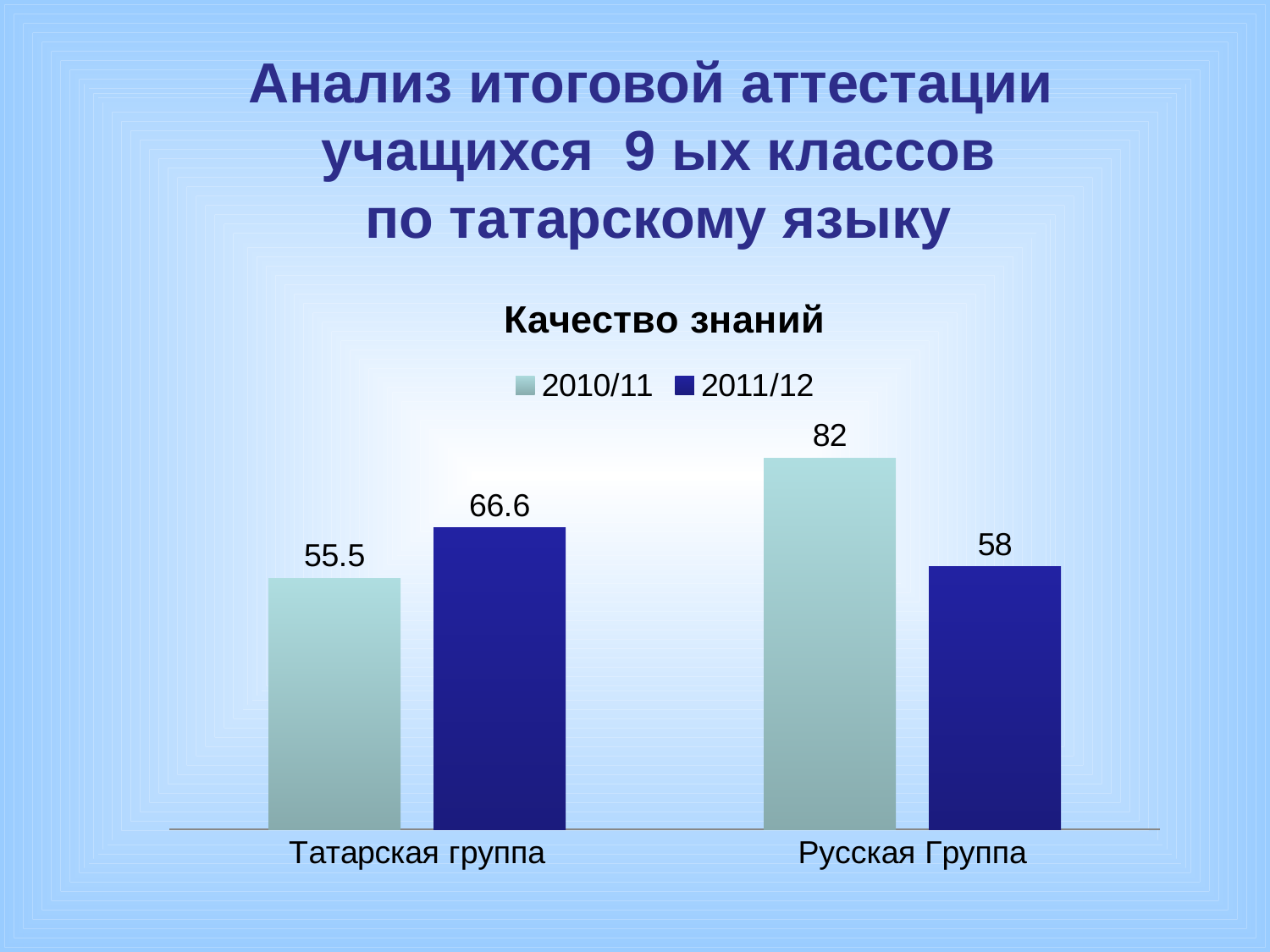

# Анализ итоговой аттестации учащихся  9 ых классов по татарскому языку

### Chart: Качество знаний

| Category | 2010/11 | 2011/12 |
|---|---|---|
| Татарская группа | 55.5 | 66.6 |
| Русская Группа | 82.0 | 58.0 |